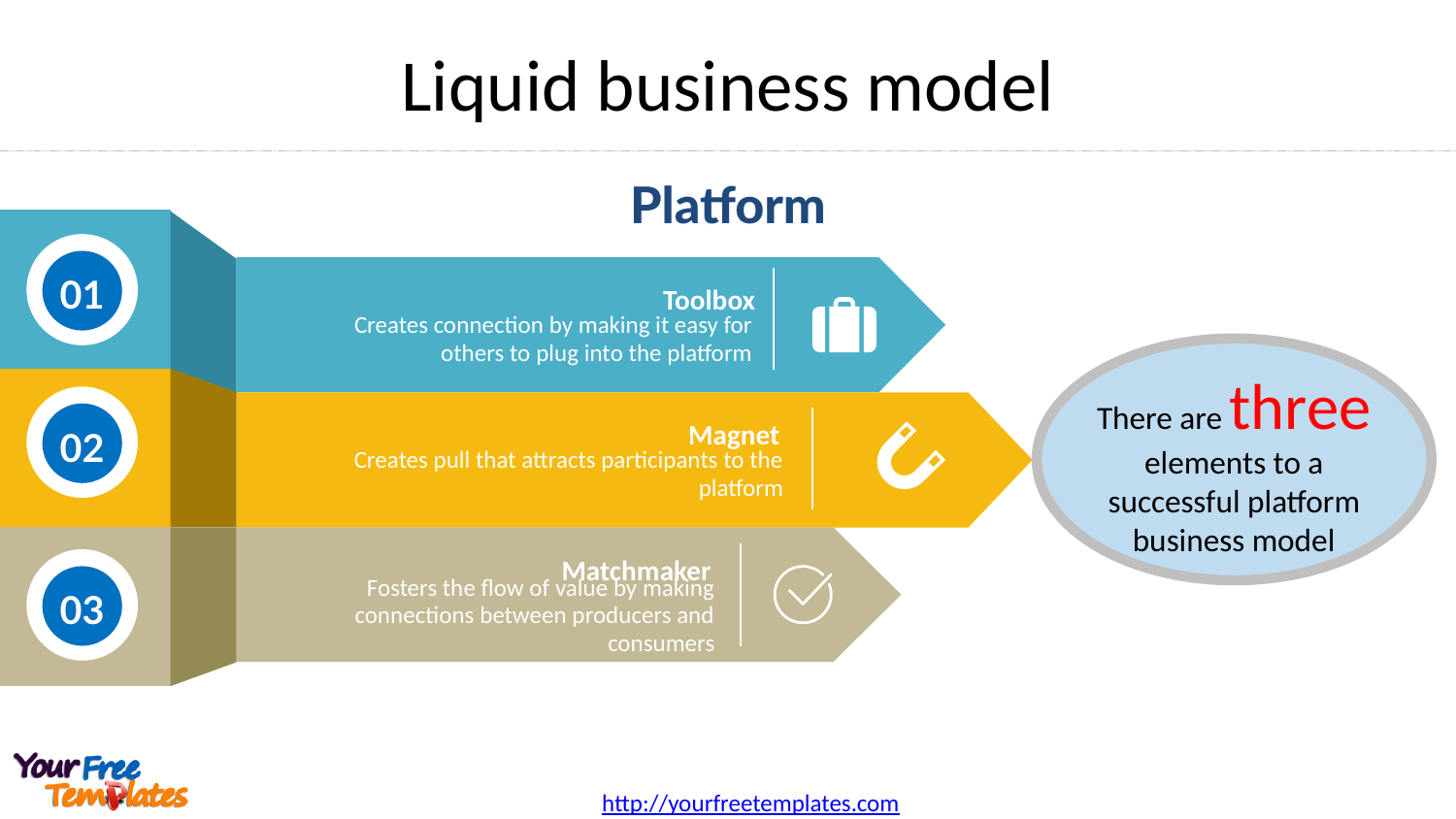

# Liquid business model
Platform

01
Toolbox

Creates connection by making it easy for others to plug into the platform

There are three elements to a successful platform business model

Magnet
02

Creates pull that attracts participants to the platform

Matchmaker

Fosters the flow of value by making connections between producers and consumers
03